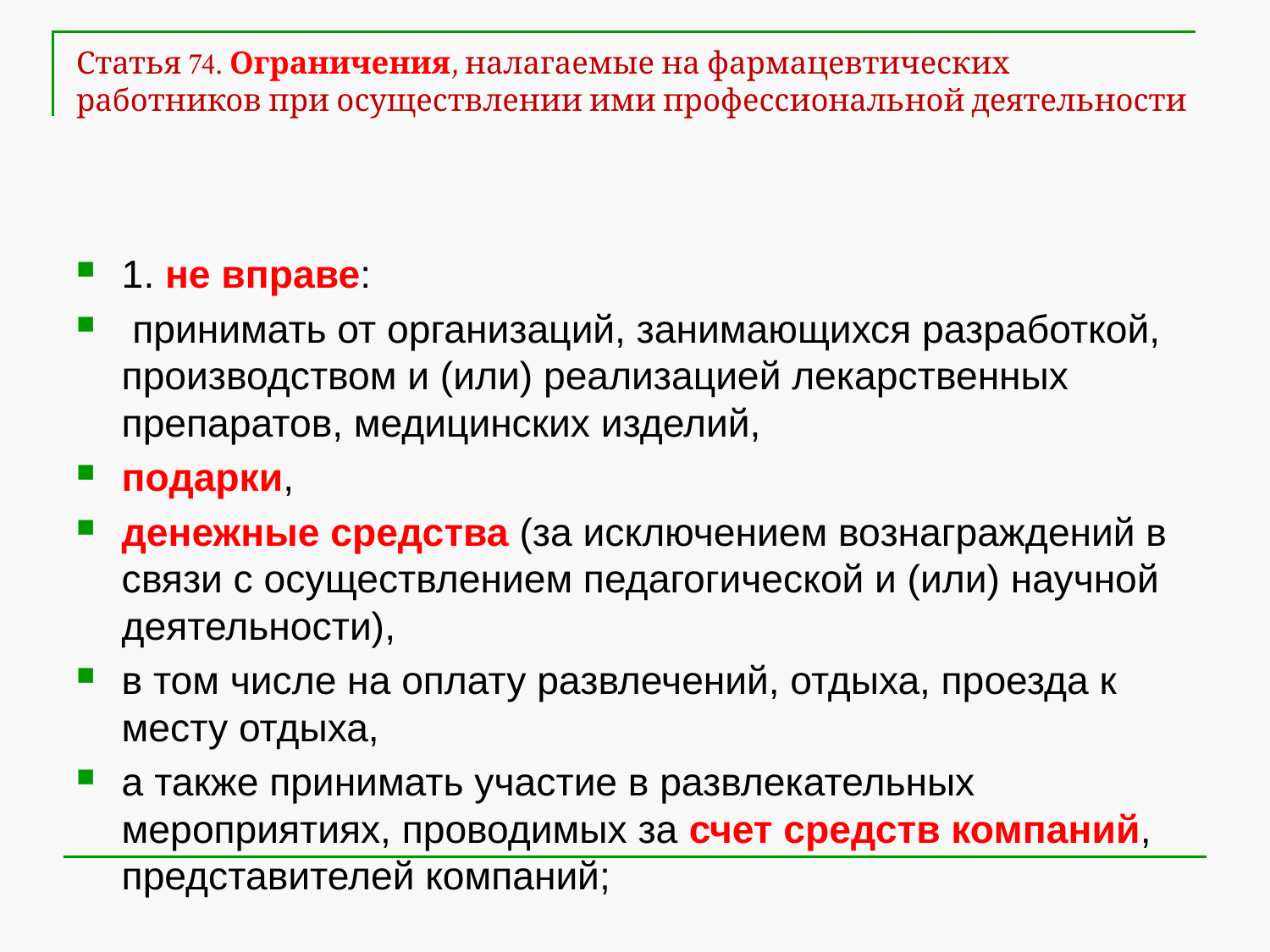

# Статья 74. Ограничения, налагаемые на фармацевтических работников при осуществлении ими профессиональной деятельности

1. не вправе:
 принимать от организаций, занимающихся разработкой, производством и (или) реализацией лекарственных препаратов, медицинских изделий,
подарки,
денежные средства (за исключением вознаграждений в связи с осуществлением педагогической и (или) научной деятельности),
в том числе на оплату развлечений, отдыха, проезда к месту отдыха,
а также принимать участие в развлекательных мероприятиях, проводимых за счет средств компаний, представителей компаний;